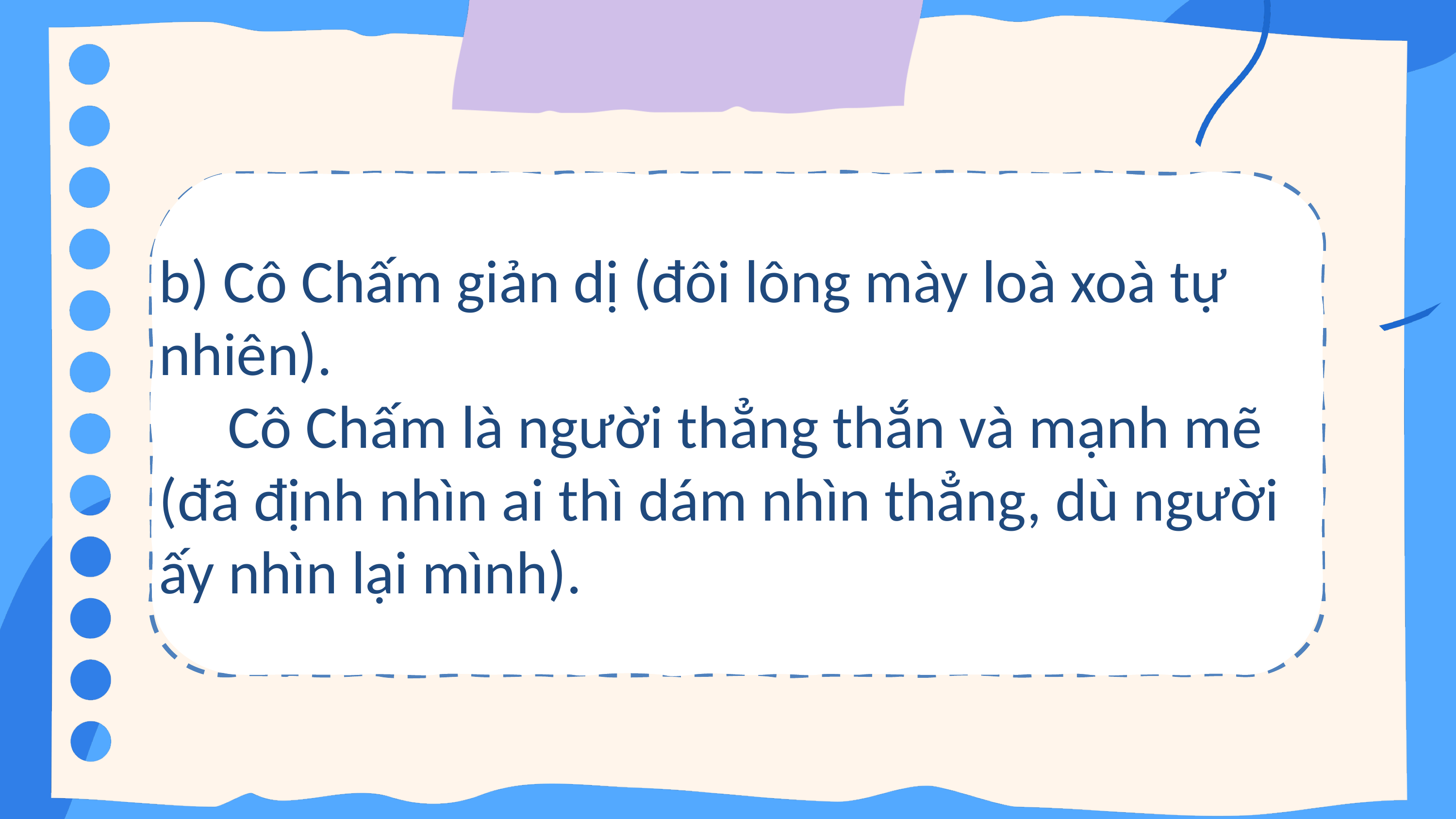

b) Cô Chấm giản dị (đôi lông mày loà xoà tự nhiên).
     Cô Chấm là người thẳng thắn và mạnh mẽ (đã định nhìn ai thì dám nhìn thẳng, dù người ấy nhìn lại mình).